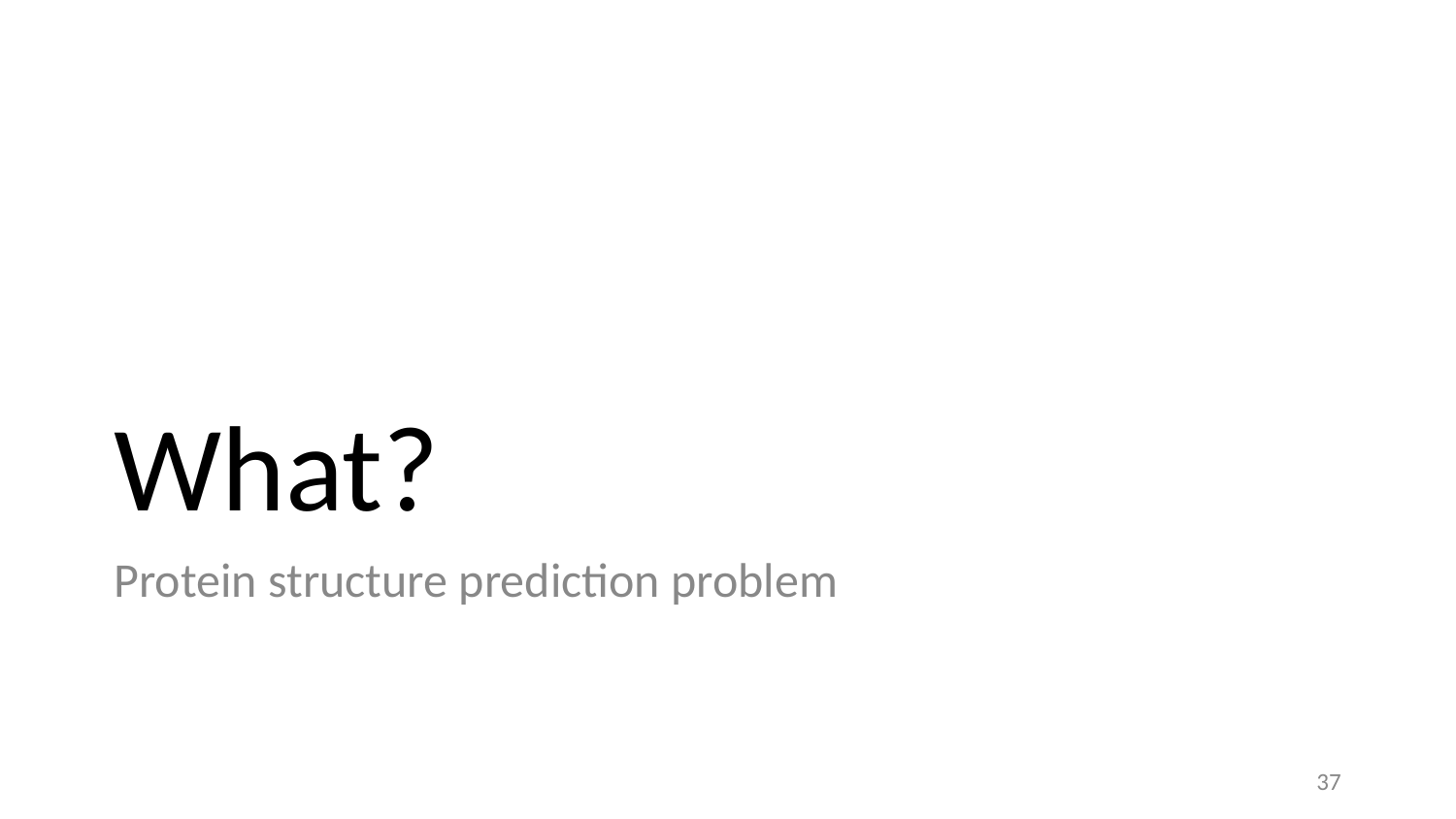

# What?
Protein structure prediction problem
37